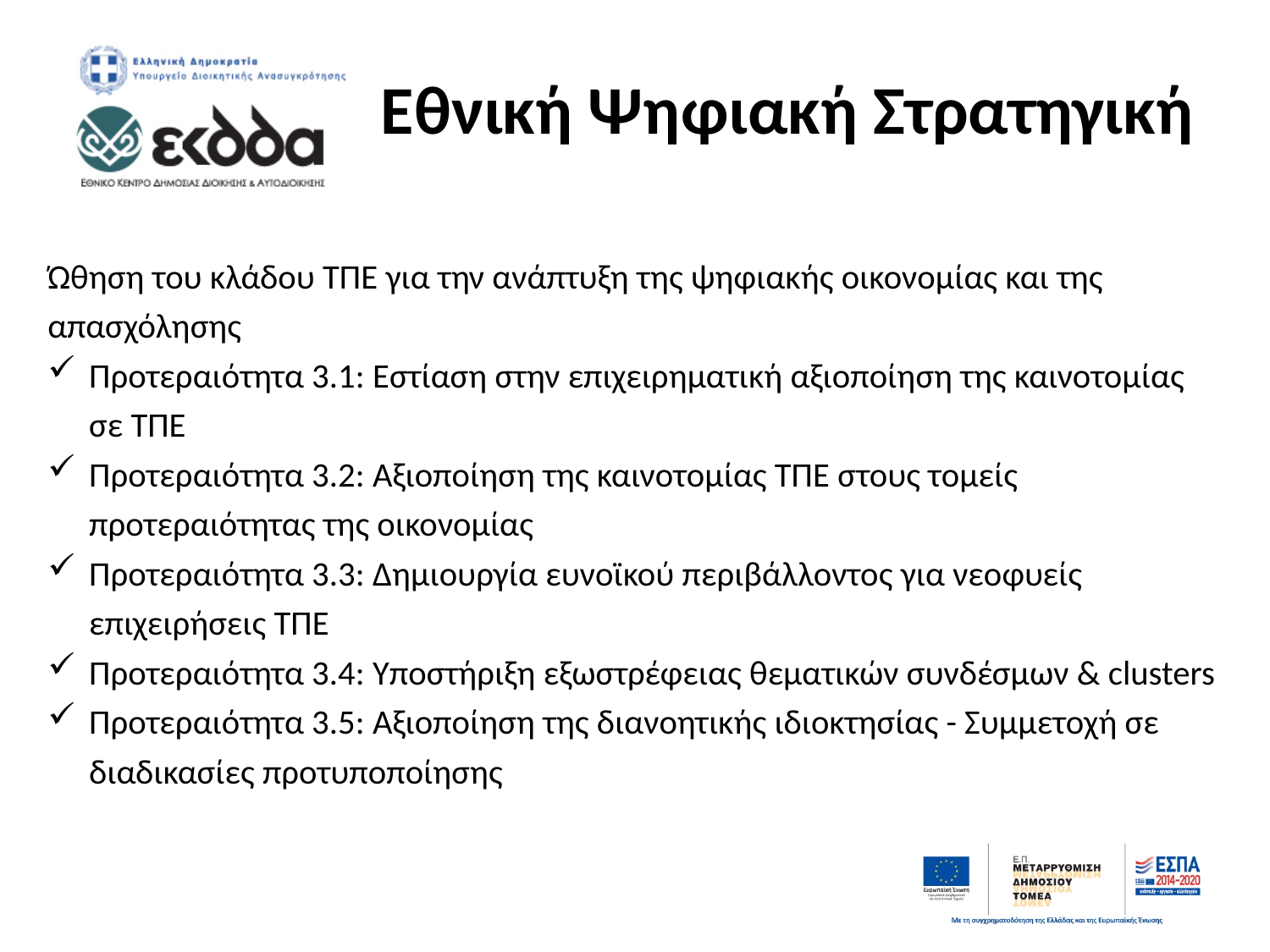

# Εθνική Ψηφιακή Στρατηγική
Ώθηση του κλάδου ΤΠΕ για την ανάπτυξη της ψηφιακής οικονομίας και της απασχόλησης
Προτεραιότητα 3.1: Εστίαση στην επιχειρηματική αξιοποίηση της καινοτομίας σε ΤΠΕ
Προτεραιότητα 3.2: Αξιοποίηση της καινοτομίας ΤΠΕ στους τομείς προτεραιότητας της οικονομίας
Προτεραιότητα 3.3: Δημιουργία ευνοϊκού περιβάλλοντος για νεοφυείς επιχειρήσεις ΤΠΕ
Προτεραιότητα 3.4: Υποστήριξη εξωστρέφειας θεματικών συνδέσμων & clusters
Προτεραιότητα 3.5: Αξιοποίηση της διανοητικής ιδιοκτησίας - Συμμετοχή σε διαδικασίες προτυποποίησης